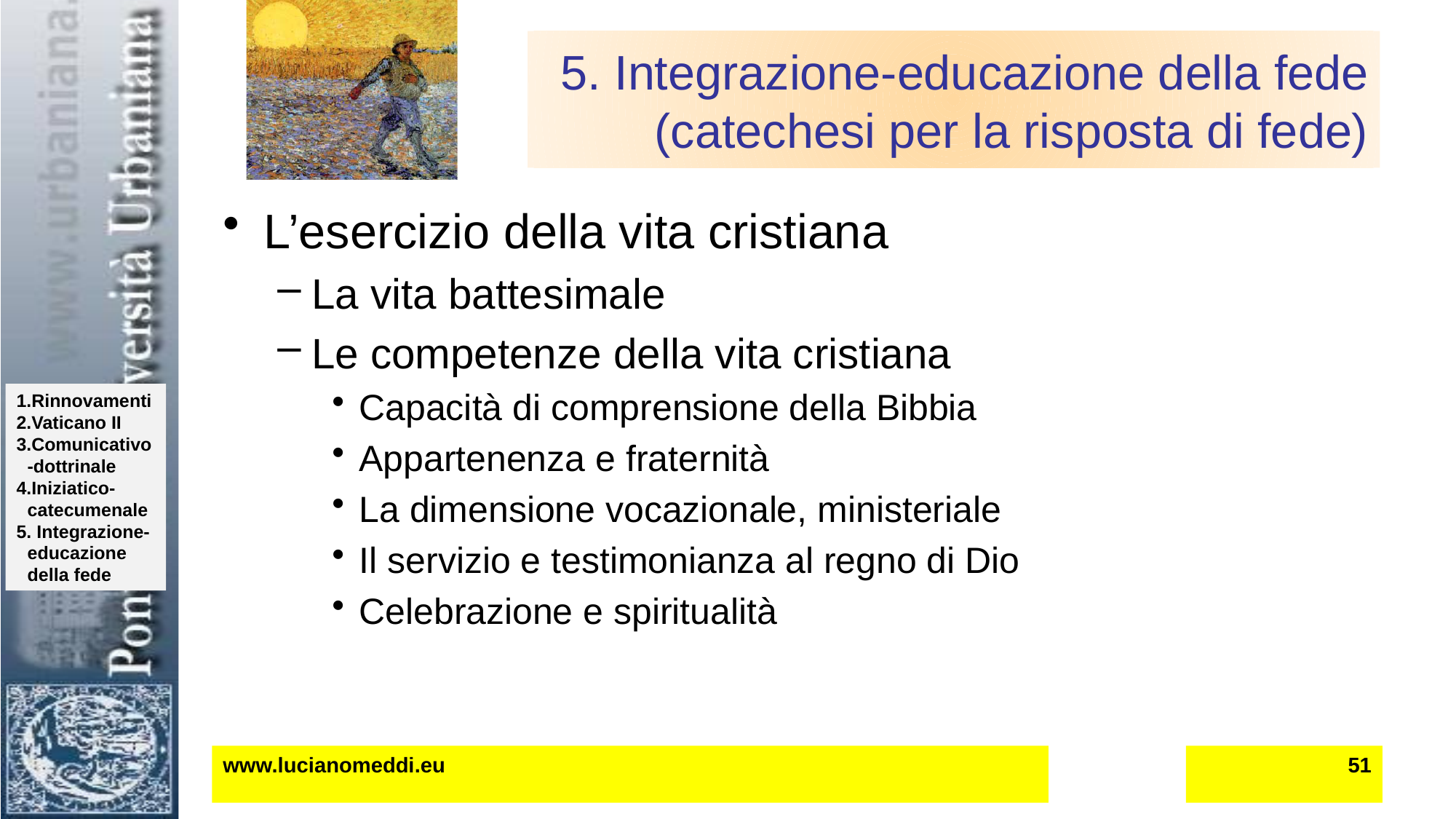

# 5. Integrazione-educazione della fede (catechesi per la risposta di fede)
L’esercizio della vita cristiana
La vita battesimale
Le competenze della vita cristiana
Capacità di comprensione della Bibbia
Appartenenza e fraternità
La dimensione vocazionale, ministeriale
Il servizio e testimonianza al regno di Dio
Celebrazione e spiritualità
www.lucianomeddi.eu
51